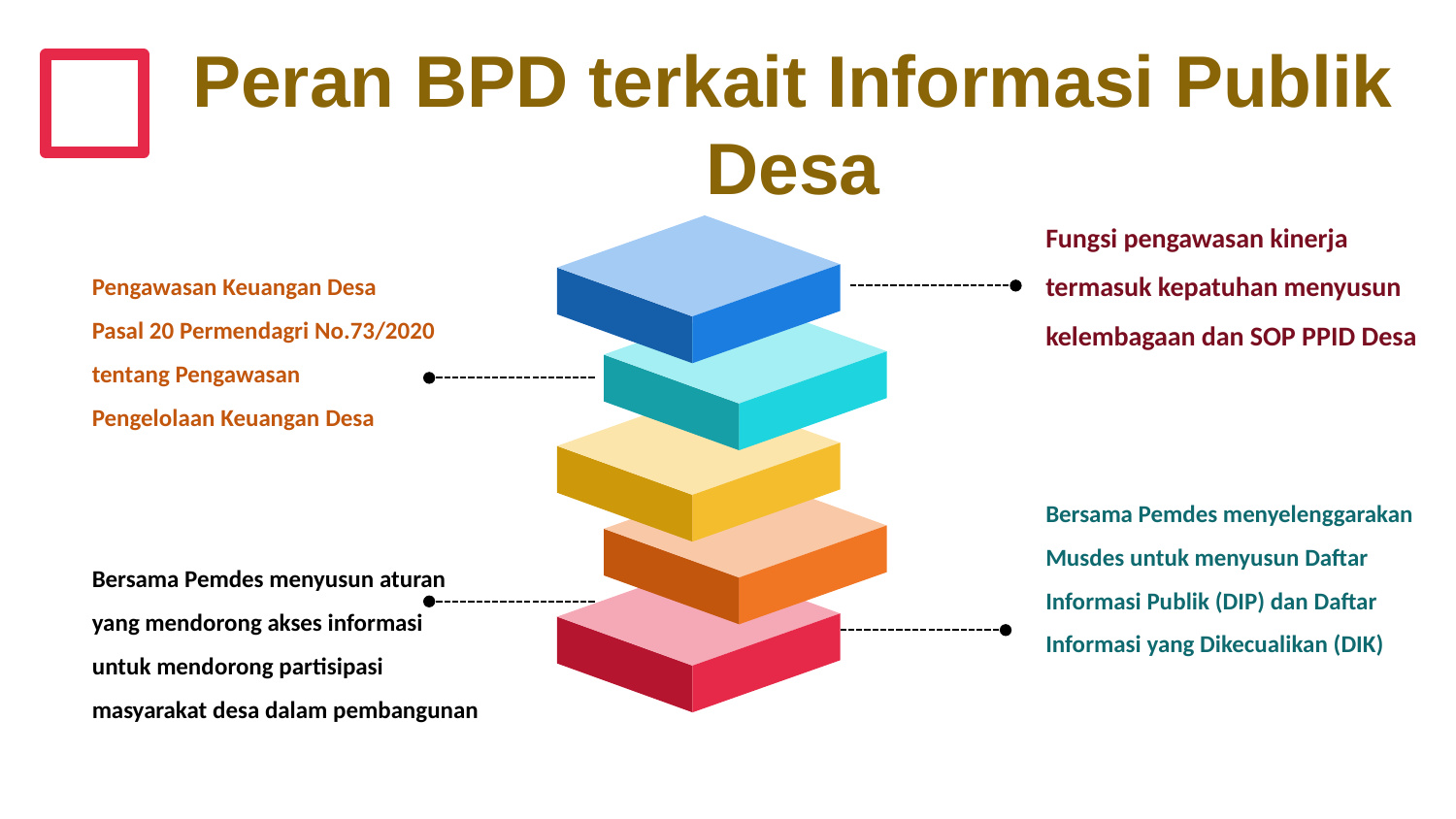

# Peran BPD terkait Informasi Publik Desa
Fungsi pengawasan kinerja
termasuk kepatuhan menyusun
kelembagaan dan SOP PPID Desa

Pengawasan Keuangan Desa
Pasal 20 Permendagri No.73/2020 tentang Pengawasan
Pengelolaan Keuangan Desa

Bersama Pemdes menyelenggarakan Musdes untuk menyusun Daftar
Informasi Publik (DIP) dan Daftar
Informasi yang Dikecualikan (DIK)
Bersama Pemdes menyusun aturan
yang mendorong akses informasi
untuk mendorong partisipasi
masyarakat desa dalam pembangunan